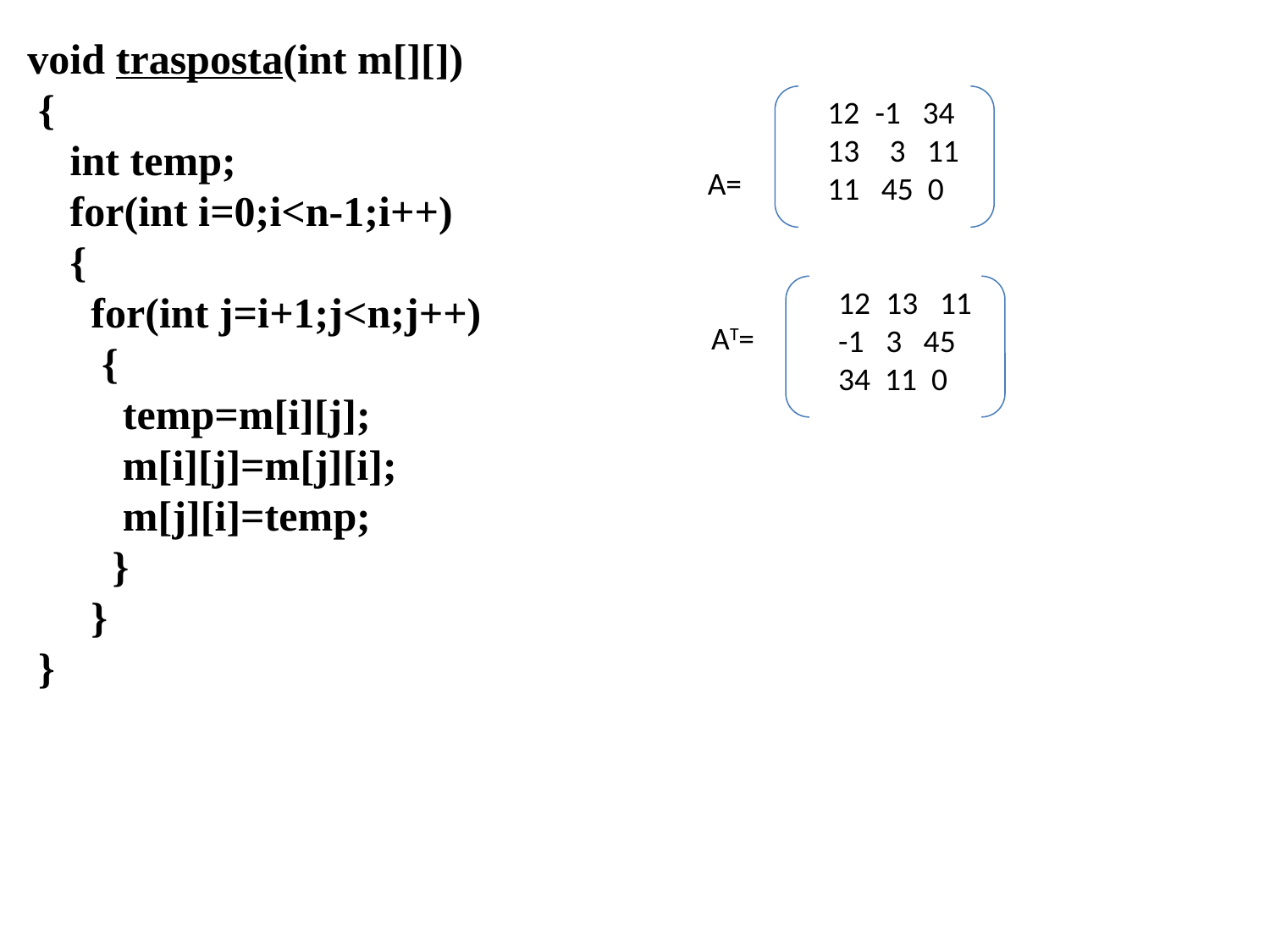

void trasposta(int m[][])
 {
    int temp;
    for(int i=0;i<n-1;i++)
    {
      for(int j=i+1;j<n;j++)
       {
         temp=m[i][j];
         m[i][j]=m[j][i];
         m[j][i]=temp;
        }
      }
 }

-1   34
  3   11
11   45  0

A=

13   11
-1   3   45
34  11  0

AT=